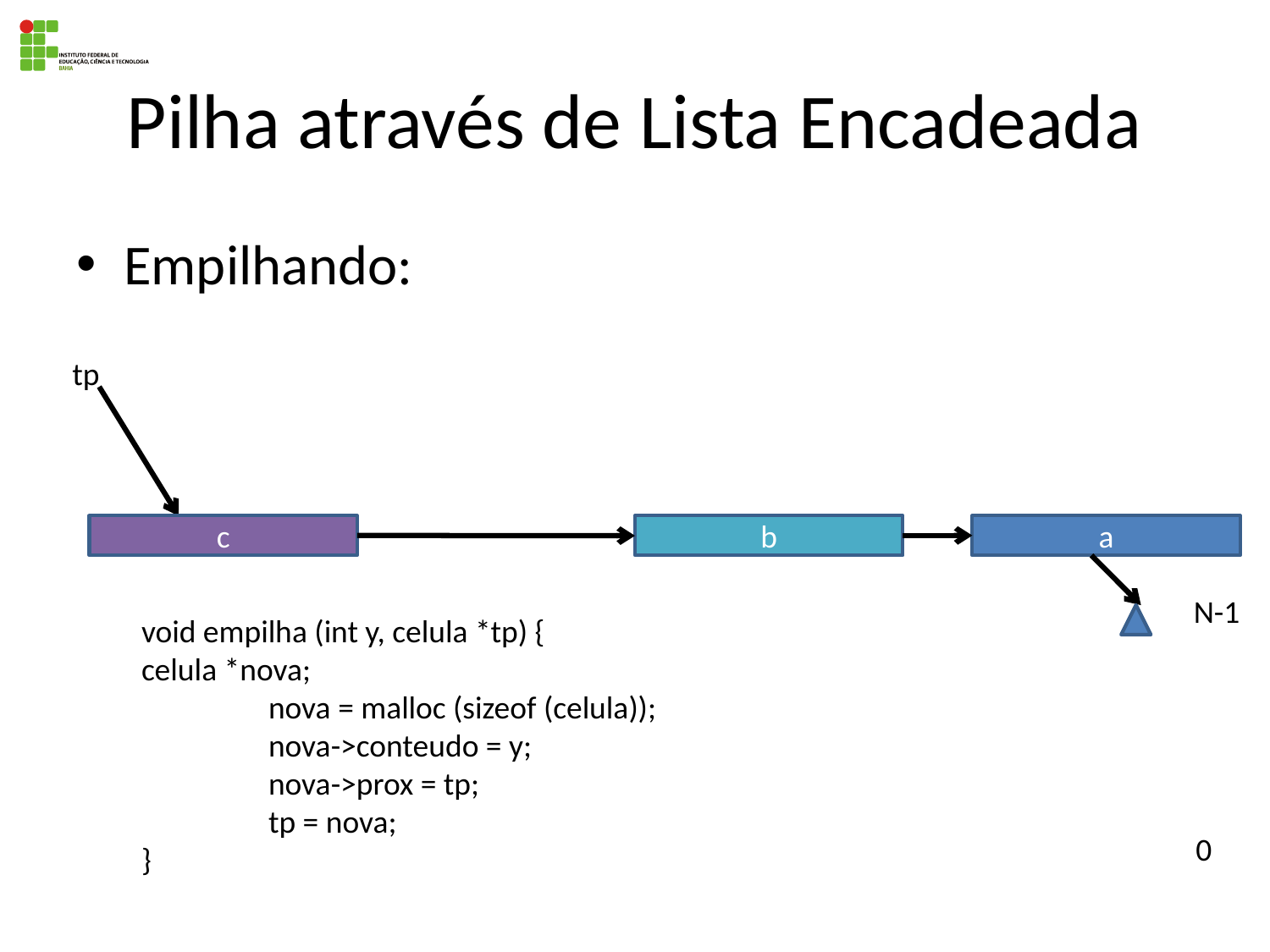

# Pilha através de Lista Encadeada
Empilhando:

tp
c
b
a
N-1
void empilha (int y, celula *tp) { 	celula *nova;
	nova = malloc (sizeof (celula)); 	nova->conteudo = y;
	nova->prox = tp;
	tp = nova;
}

0